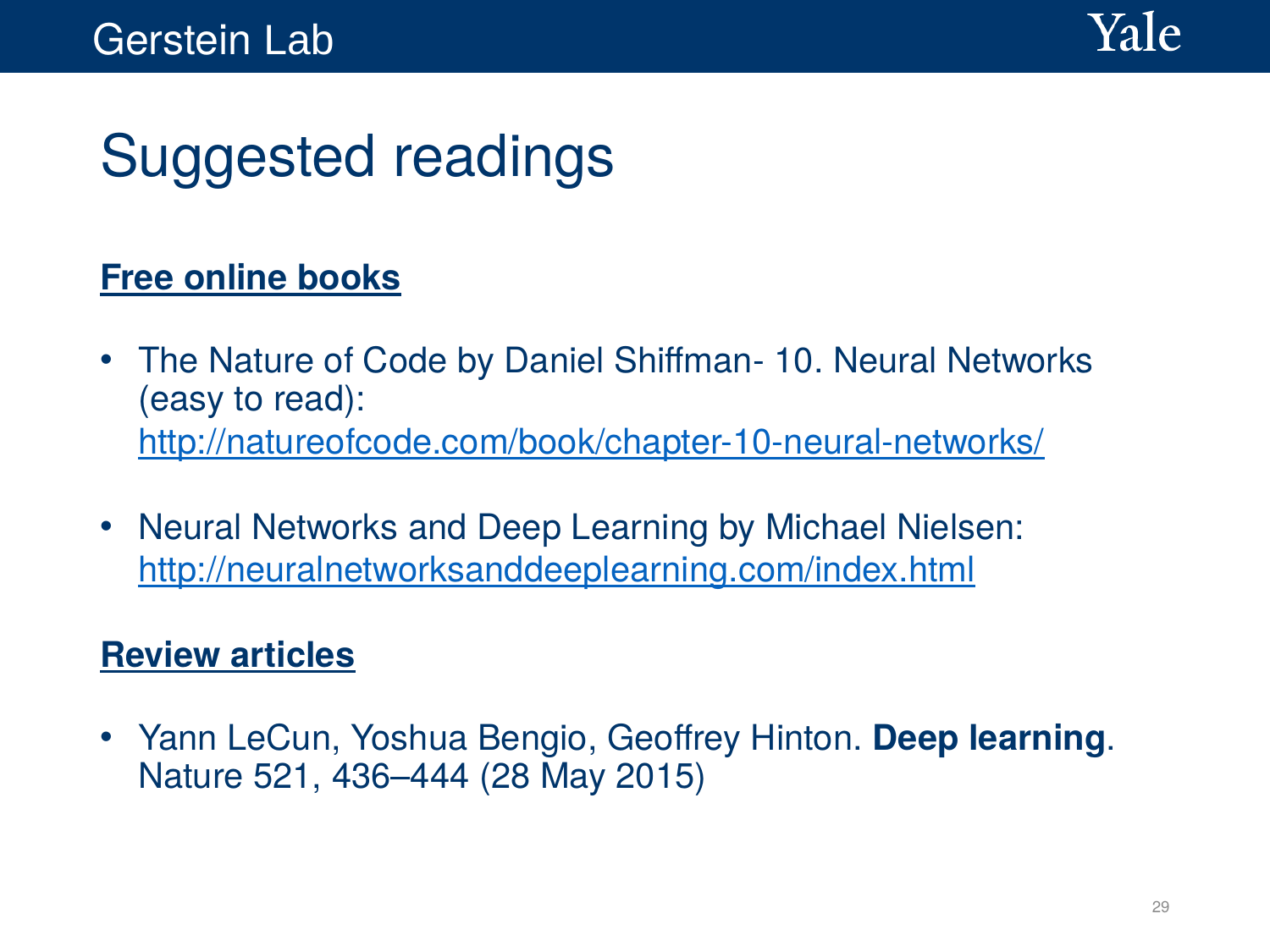

29
# Suggested readings
Free online books
The Nature of Code by Daniel Shiffman- 10. Neural Networks (easy to read): http://natureofcode.com/book/chapter-10-neural-networks/
Neural Networks and Deep Learning by Michael Nielsen: http://neuralnetworksanddeeplearning.com/index.html
Review articles
Yann LeCun, Yoshua Bengio, Geoffrey Hinton. Deep learning. Nature 521, 436–444 (28 May 2015)